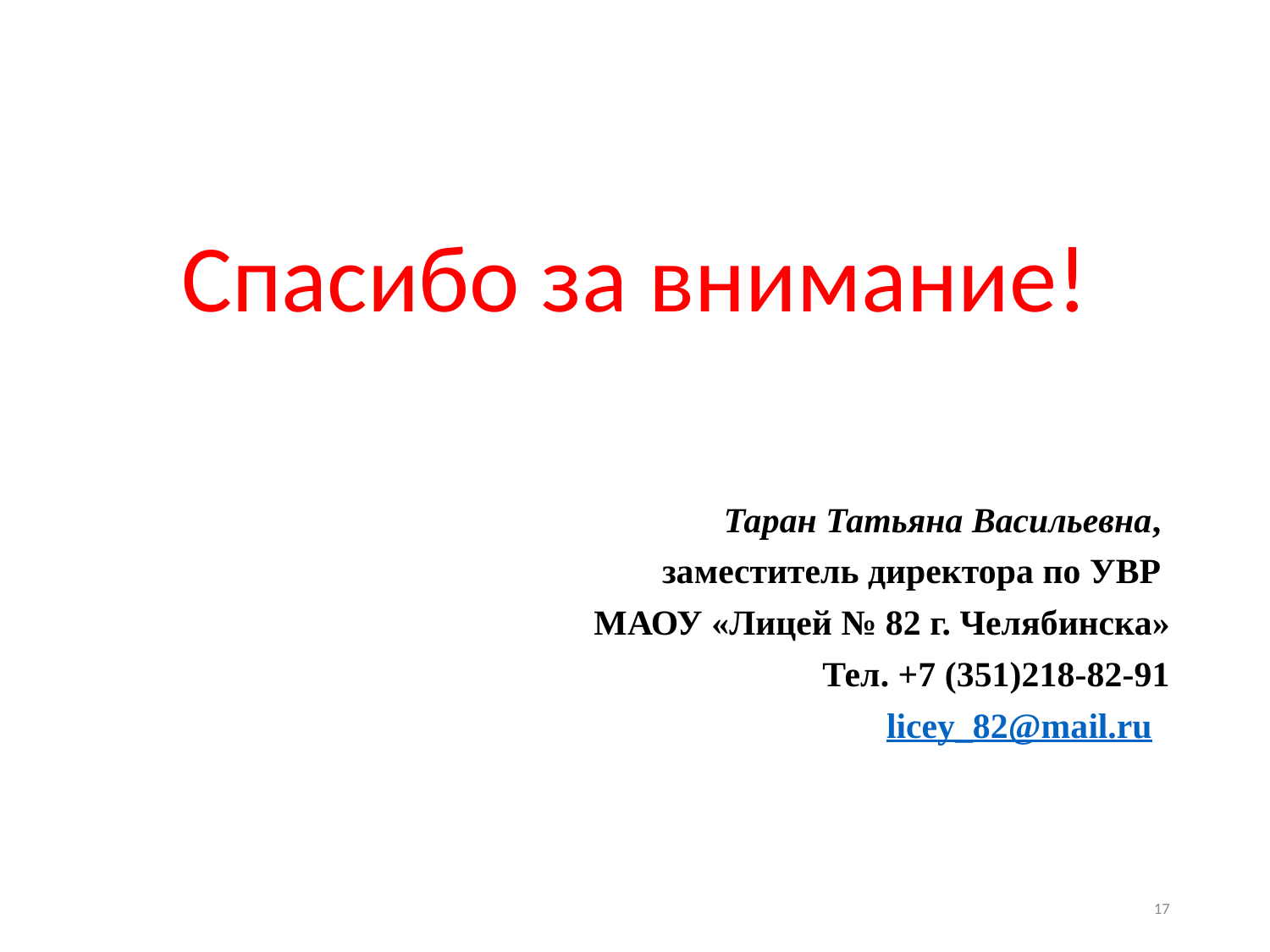

Спасибо за внимание!

Таран Татьяна Васильевна,
заместитель директора по УВР
МАОУ «Лицей № 82 г. Челябинска»
Тел. +7 (351)218-82-91
licey_82@mail.ru
17